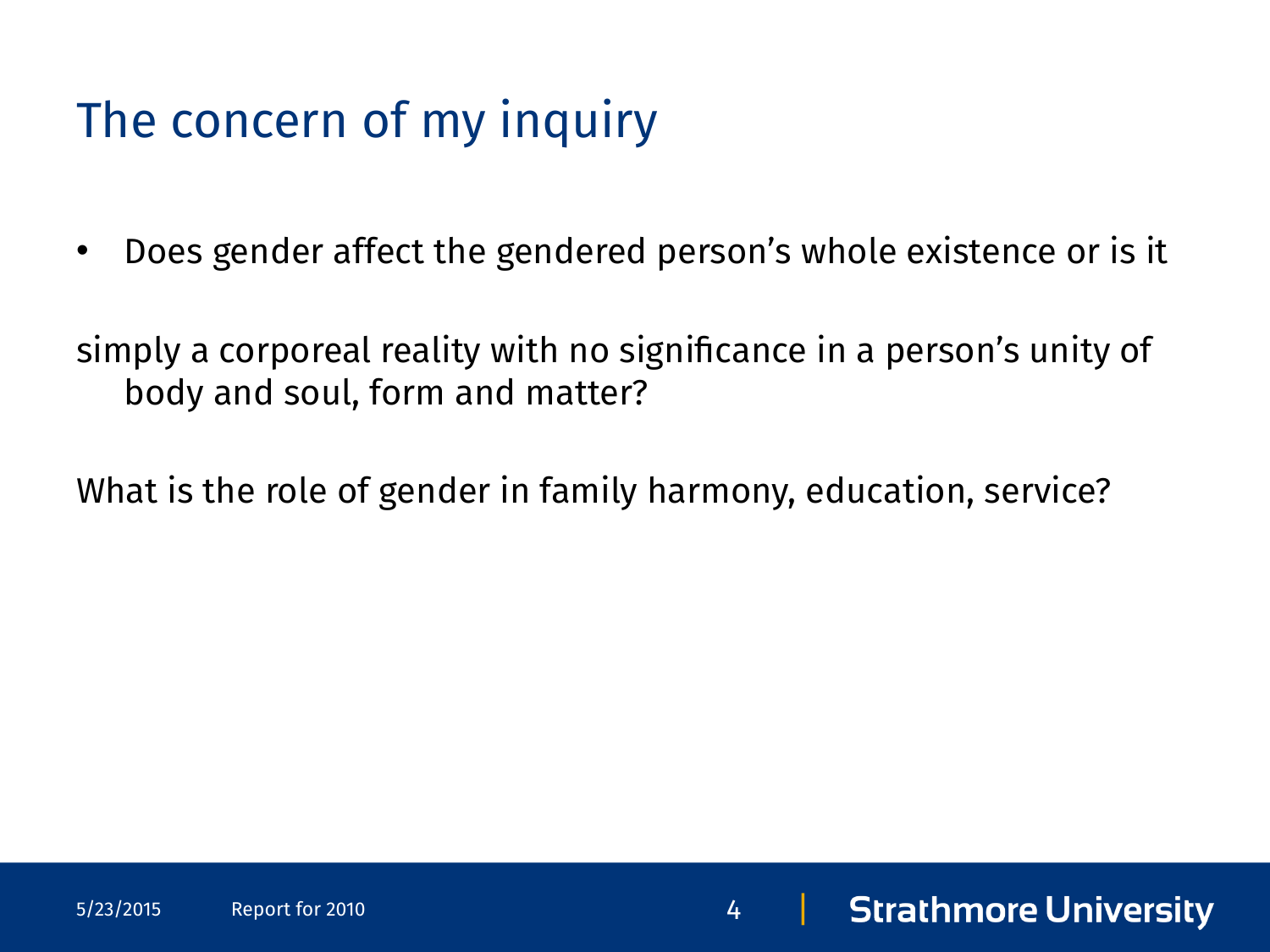

# The concern of my inquiry
Does gender affect the gendered person’s whole existence or is it

simply a corporeal reality with no significance in a person’s unity of body and soul, form and matter?

What is the role of gender in family harmony, education, service?
5/23/2015
Report for 2010
4